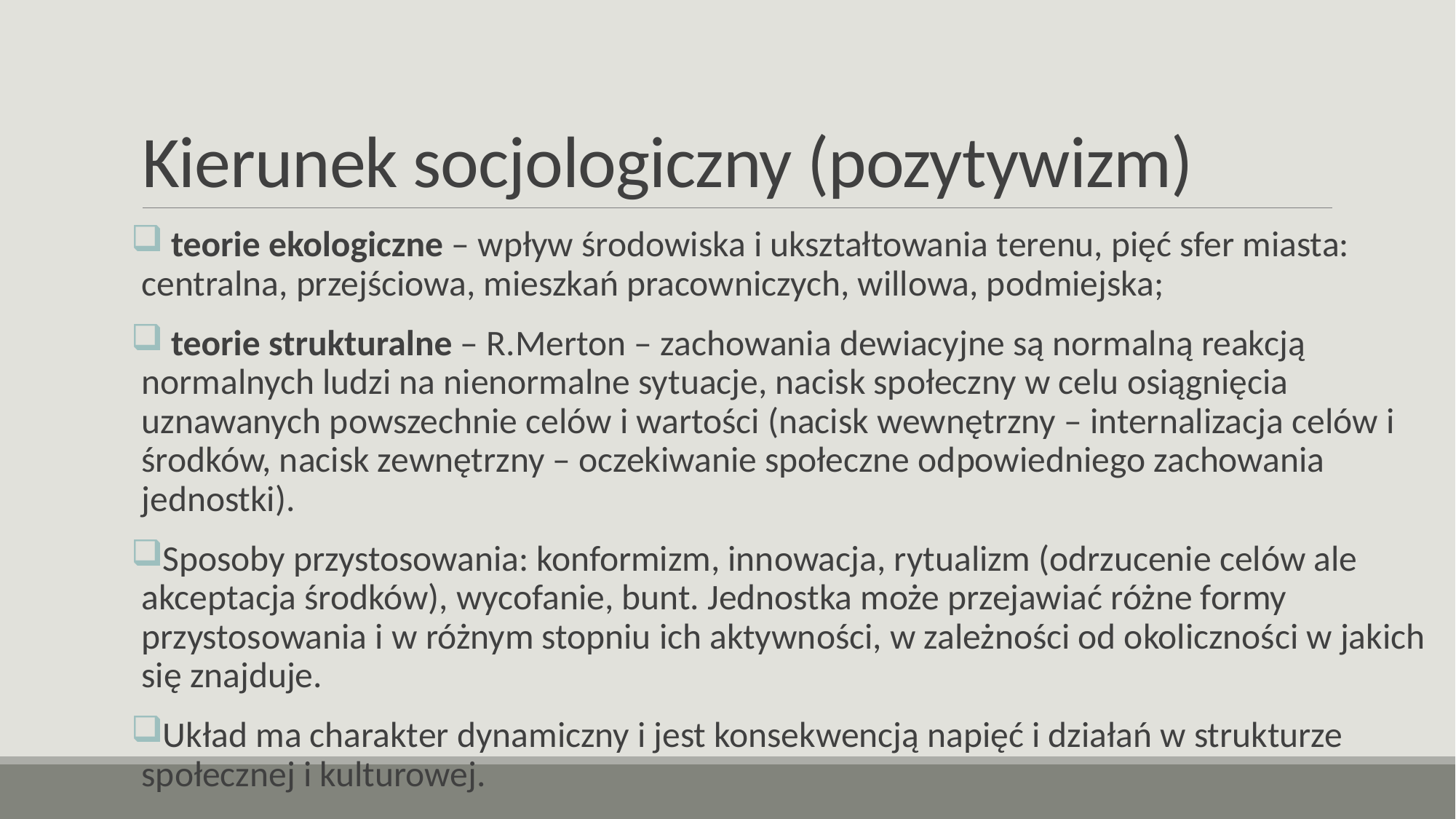

# Kierunek socjologiczny (pozytywizm)
 teorie ekologiczne – wpływ środowiska i ukształtowania terenu, pięć sfer miasta: centralna, przejściowa, mieszkań pracowniczych, willowa, podmiejska;
 teorie strukturalne – R.Merton – zachowania dewiacyjne są normalną reakcją normalnych ludzi na nienormalne sytuacje, nacisk społeczny w celu osiągnięcia uznawanych powszechnie celów i wartości (nacisk wewnętrzny – internalizacja celów i środków, nacisk zewnętrzny – oczekiwanie społeczne odpowiedniego zachowania jednostki).
Sposoby przystosowania: konformizm, innowacja, rytualizm (odrzucenie celów ale akceptacja środków), wycofanie, bunt. Jednostka może przejawiać różne formy przystosowania i w różnym stopniu ich aktywności, w zależności od okoliczności w jakich się znajduje.
Układ ma charakter dynamiczny i jest konsekwencją napięć i działań w strukturze społecznej i kulturowej.